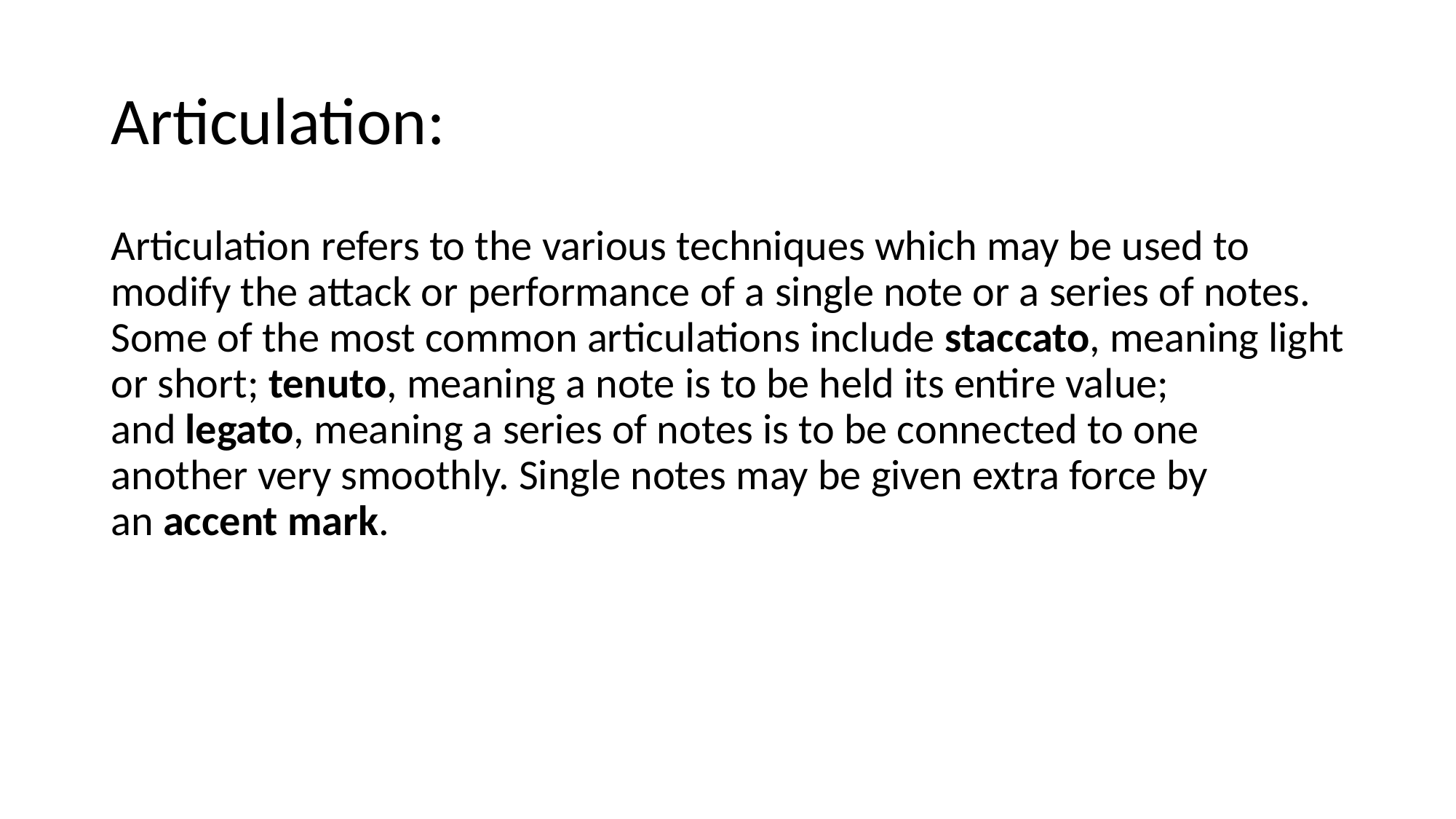

# Articulation:
Articulation refers to the various techniques which may be used to modify the attack or performance of a single note or a series of notes. Some of the most common articulations include staccato, meaning light or short; tenuto, meaning a note is to be held its entire value; and legato, meaning a series of notes is to be connected to one another very smoothly. Single notes may be given extra force by an accent mark.